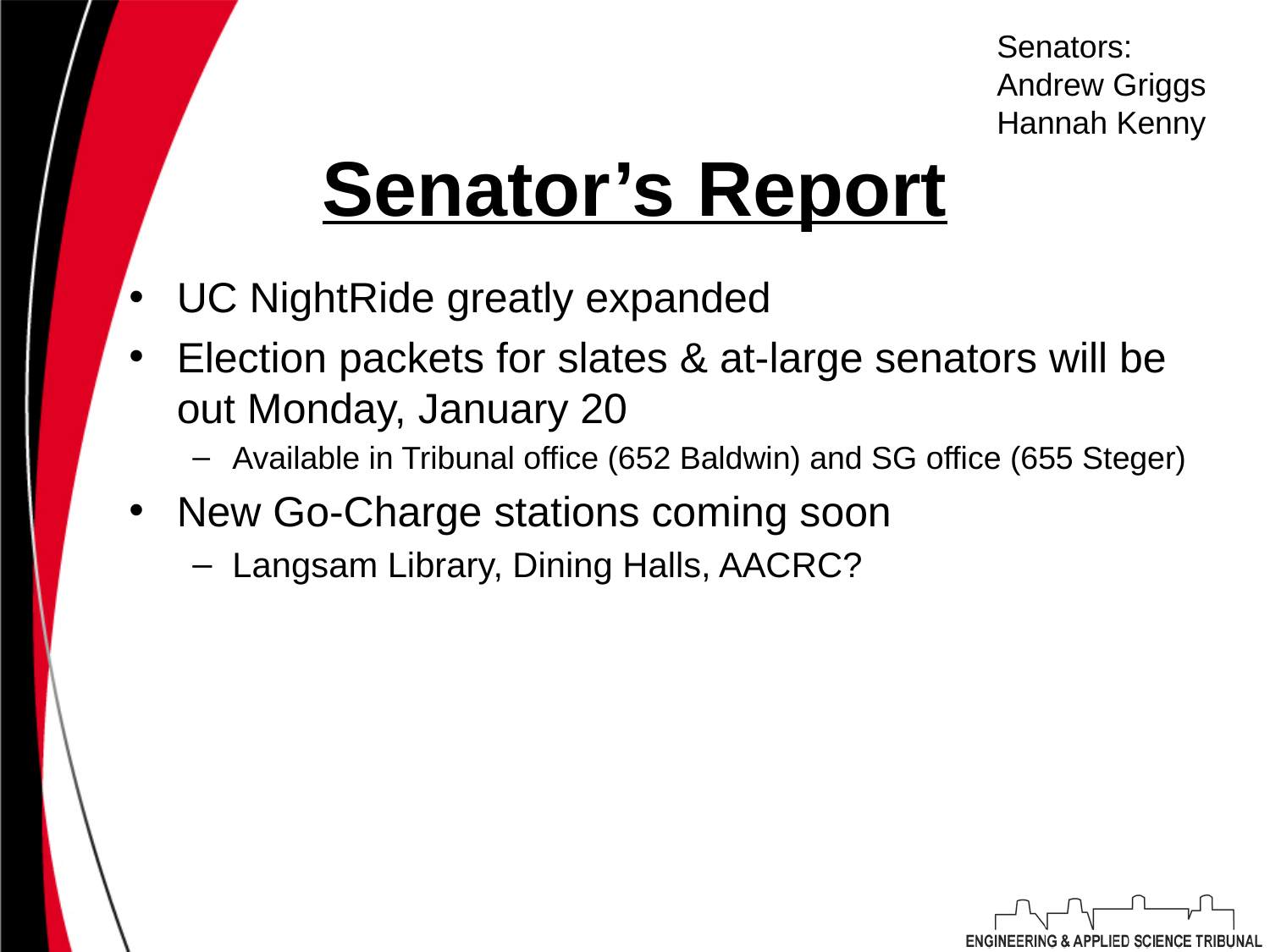

Senators:
Andrew Griggs
Hannah Kenny

# Senator’s Report

UC NightRide greatly expanded
Election packets for slates & at-large senators will be out Monday, January 20
Available in Tribunal office (652 Baldwin) and SG office (655 Steger)
New Go-Charge stations coming soon
Langsam Library, Dining Halls, AACRC?